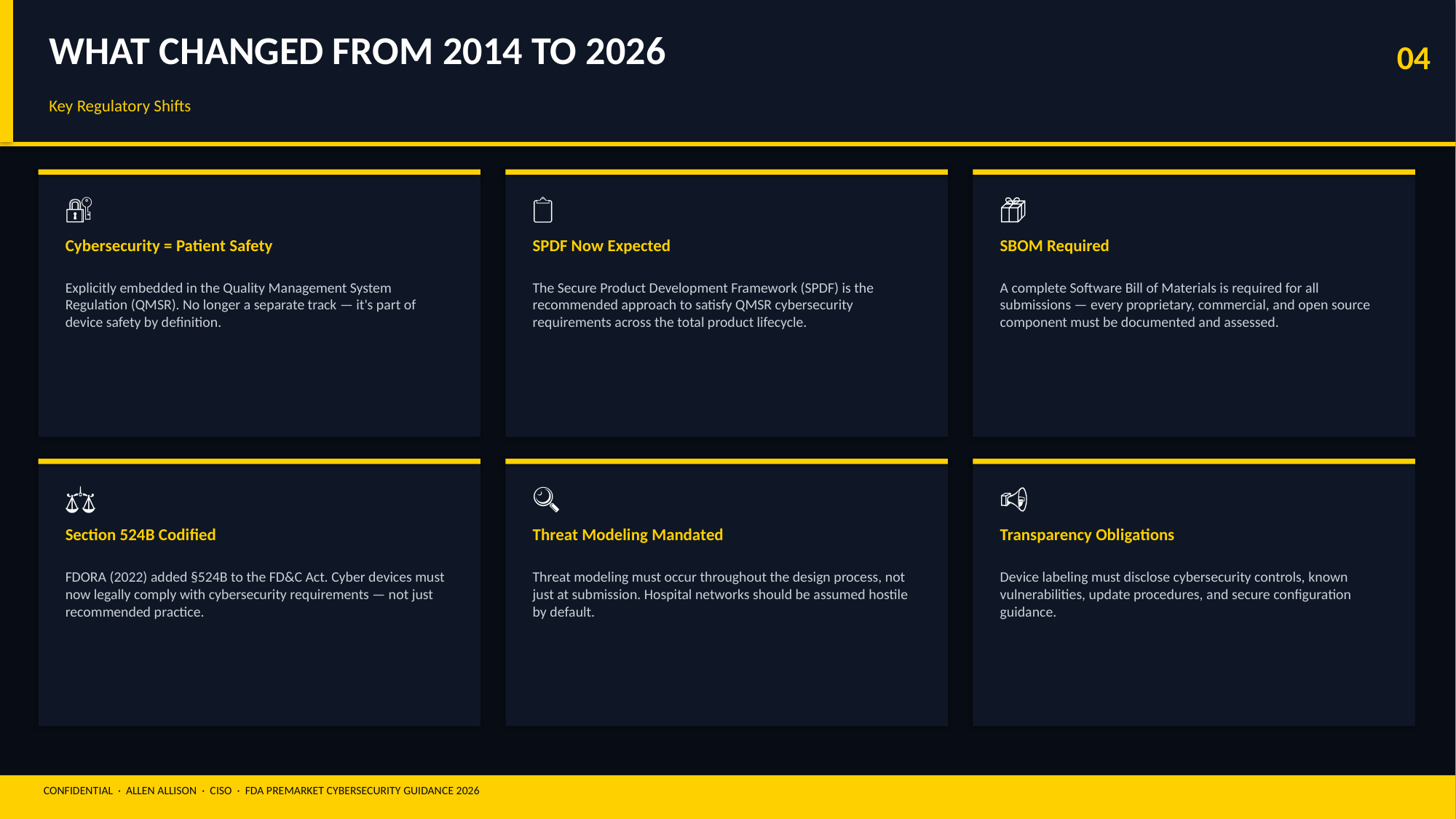

WHAT CHANGED FROM 2014 TO 2026
04
Key Regulatory Shifts

🔐
📋
📦
Cybersecurity = Patient Safety
SPDF Now Expected
SBOM Required
Explicitly embedded in the Quality Management System Regulation (QMSR). No longer a separate track — it's part of device safety by definition.
The Secure Product Development Framework (SPDF) is the recommended approach to satisfy QMSR cybersecurity requirements across the total product lifecycle.
A complete Software Bill of Materials is required for all submissions — every proprietary, commercial, and open source component must be documented and assessed.

⚖️
🔍
📢
Section 524B Codified
Threat Modeling Mandated
Transparency Obligations
FDORA (2022) added §524B to the FD&C Act. Cyber devices must now legally comply with cybersecurity requirements — not just recommended practice.
Threat modeling must occur throughout the design process, not just at submission. Hospital networks should be assumed hostile by default.
Device labeling must disclose cybersecurity controls, known vulnerabilities, update procedures, and secure configuration guidance.

CONFIDENTIAL  ·  ALLEN ALLISON  ·  CISO  ·  FDA PREMARKET CYBERSECURITY GUIDANCE 2026